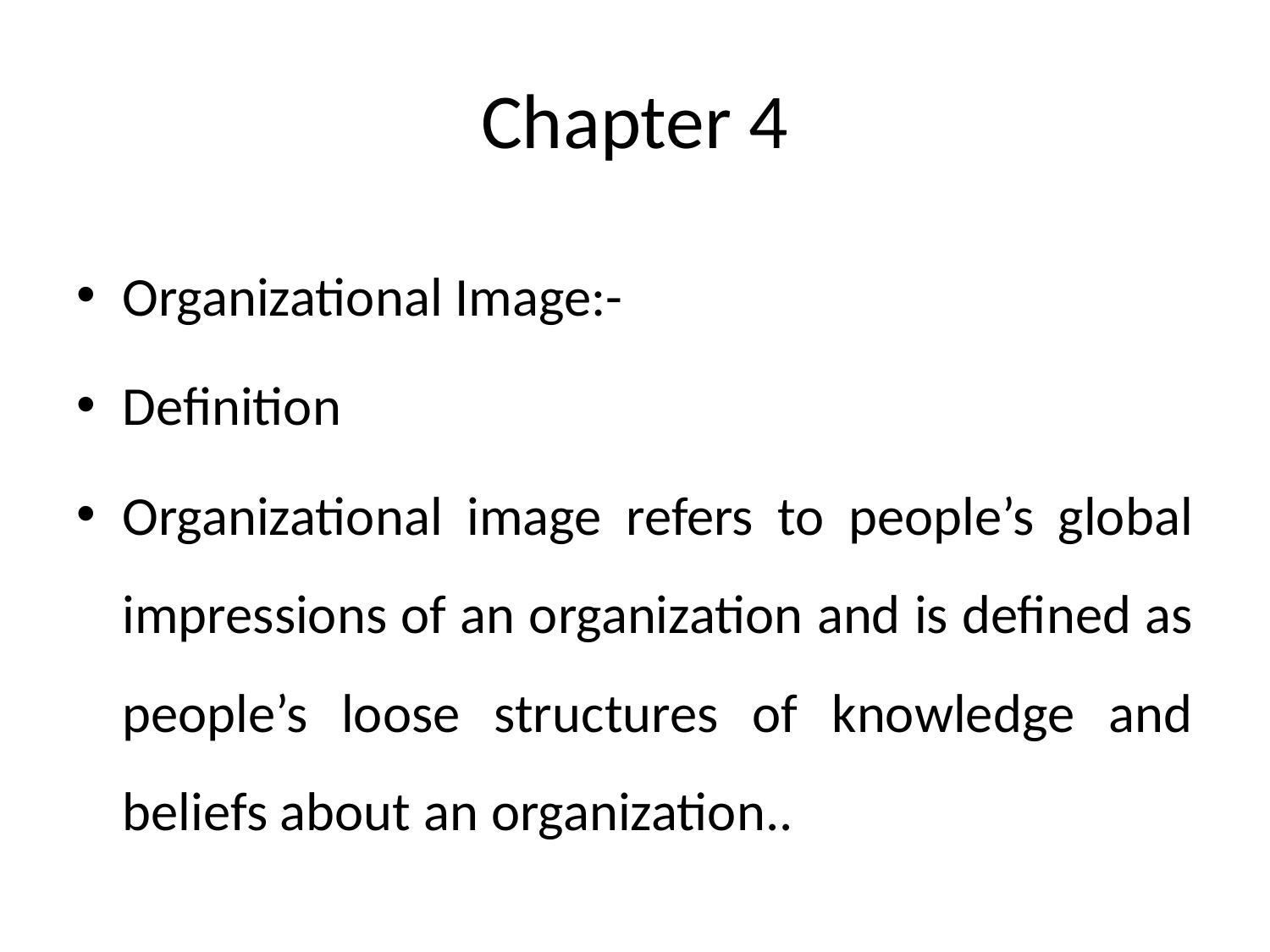

# Chapter 4
Organizational Image:-
Definition
Organizational image refers to people’s global impressions of an organization and is defined as people’s loose structures of knowledge and beliefs about an organization..